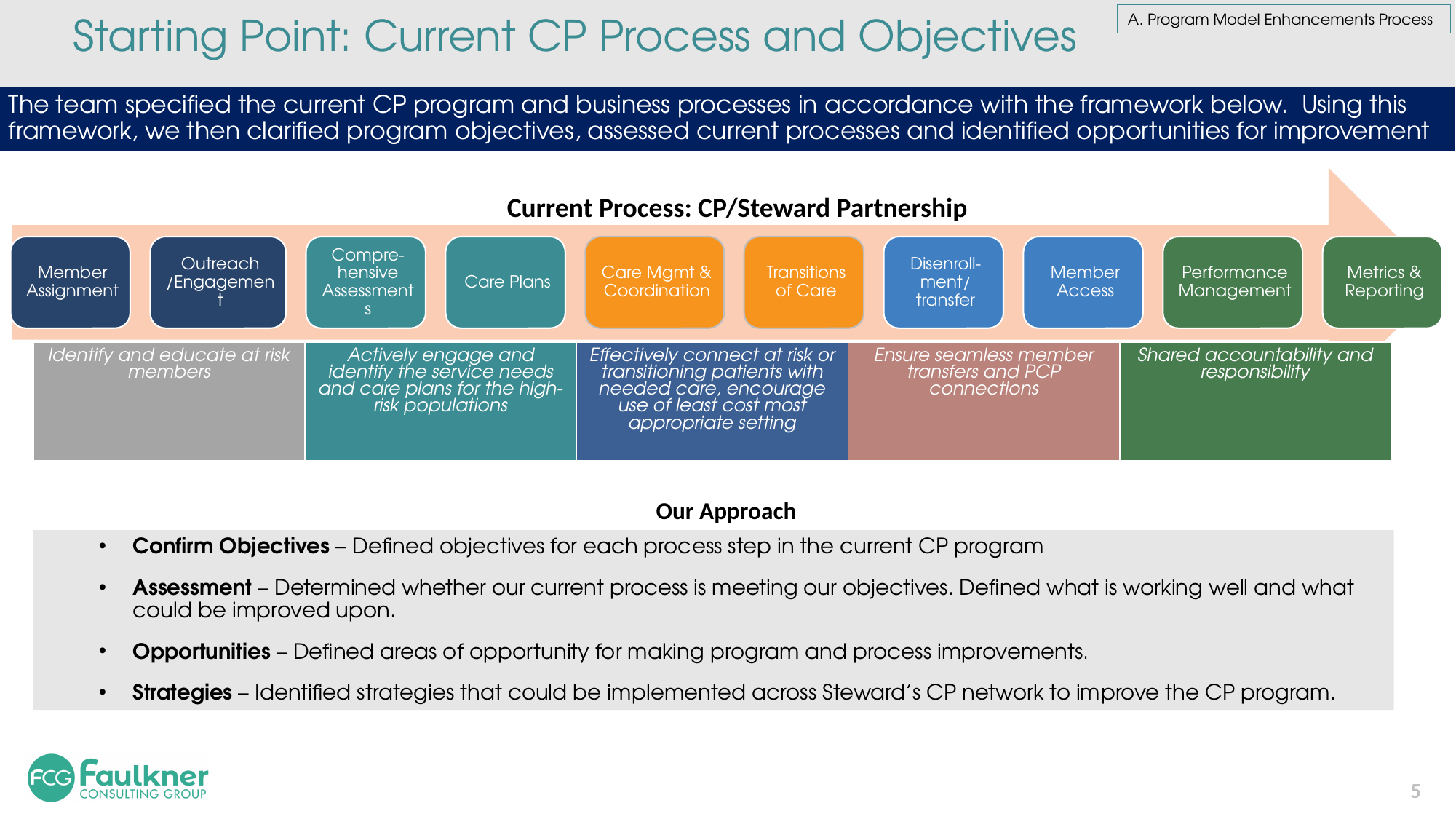

# Starting Point: Current CP Process and Objectives
A. Program Model Enhancements Process
The team specified the current CP program and business processes in accordance with the framework below.  Using this framework, we then clarified program objectives, assessed current processes and identified opportunities for improvement
Member Assignment
Outreach /Engagement
Compre-hensive Assessments
Care Plans
Care Mgmt & Coordination
Transitions of Care
Disenroll-ment/ transfer
Member Access
Performance Management
Metrics & Reporting
Current Process: CP/Steward Partnership
| Identify and educate at risk members | Actively engage and identify the service needs and care plans for the high-risk populations | Effectively connect at risk or transitioning patients with needed care, encourage use of least cost most appropriate setting | Ensure seamless member transfers and PCP connections | Shared accountability and responsibility |
| --- | --- | --- | --- | --- |
Our Approach
Confirm Objectives – Defined objectives for each process step in the current CP program
Assessment – Determined whether our current process is meeting our objectives. Defined what is working well and what could be improved upon.
Opportunities – Defined areas of opportunity for making program and process improvements.
Strategies – Identified strategies that could be implemented across Steward’s CP network to improve the CP program.
5